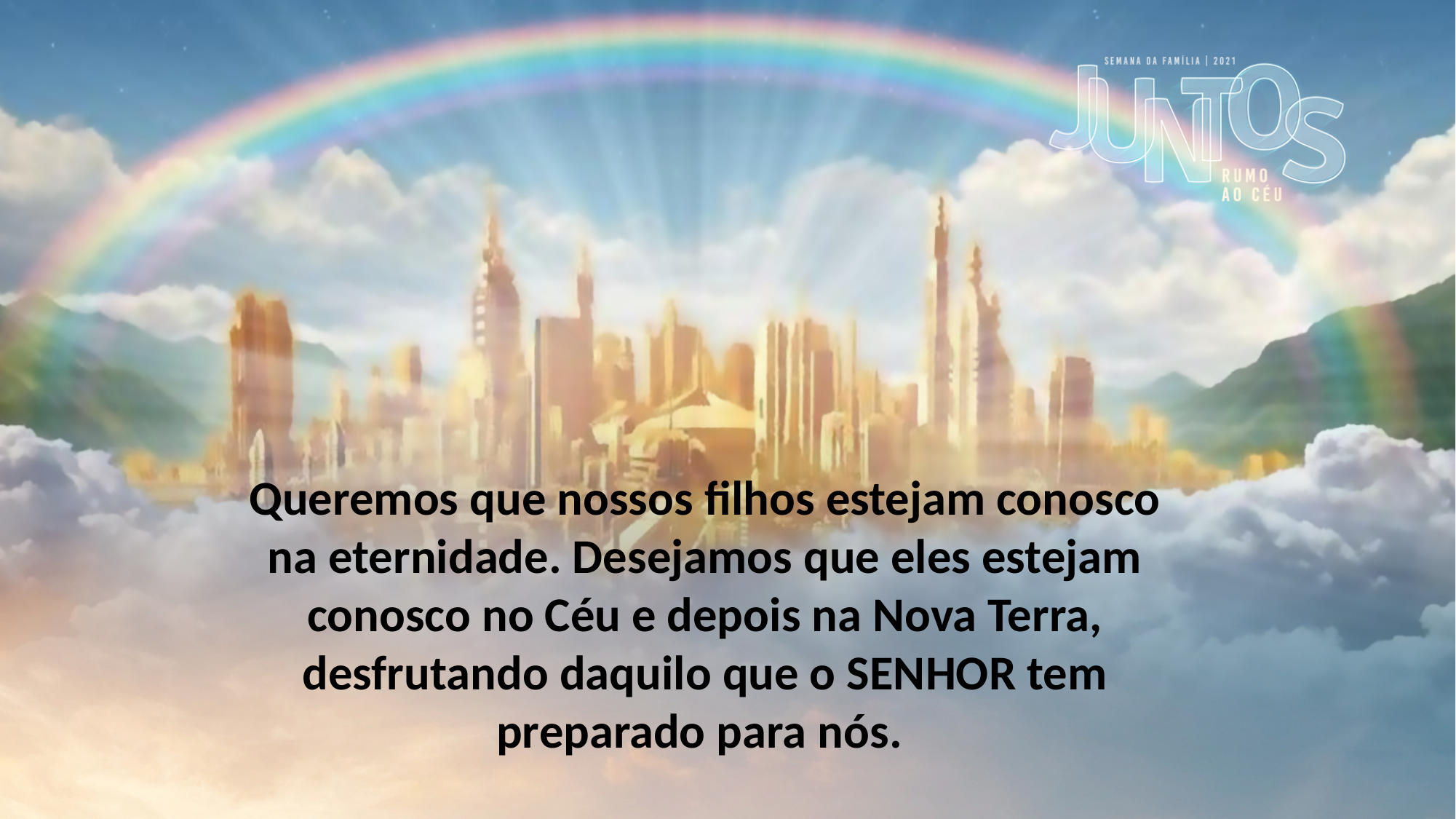

Queremos que nossos filhos estejam conosco na eternidade. Desejamos que eles estejam conosco no Céu e depois na Nova Terra, desfrutando daquilo que o SENHOR tem preparado para nós.